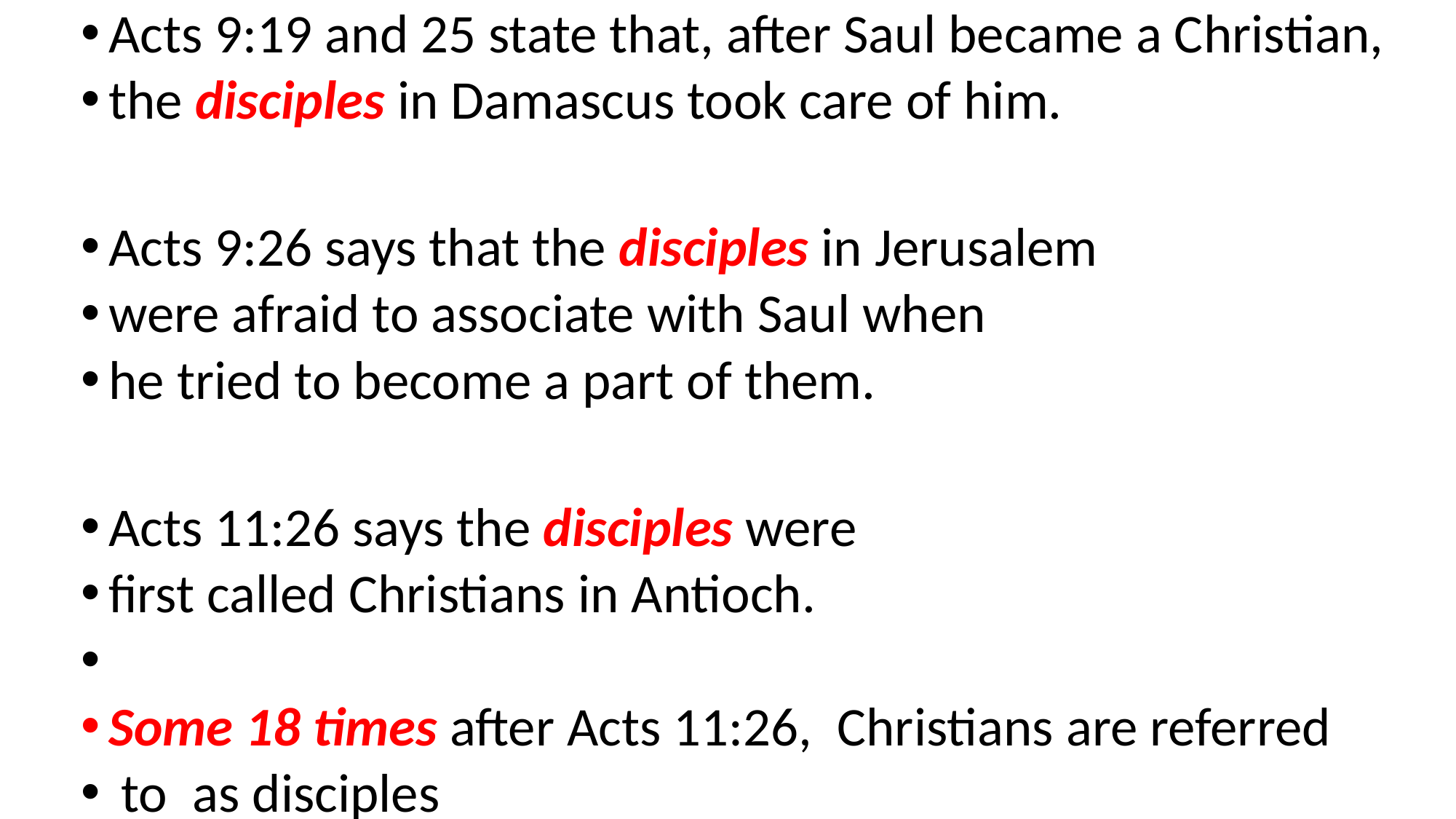

Acts 9:19 and 25 state that, after Saul became a Christian,
the disciples in Damascus took care of him.

Acts 9:26 says that the disciples in Jerusalem
were afraid to associate with Saul when
he tried to become a part of them.

Acts 11:26 says the disciples were
first called Christians in Antioch.

Some 18 times after Acts 11:26,  Christians are referred
 to  as disciples